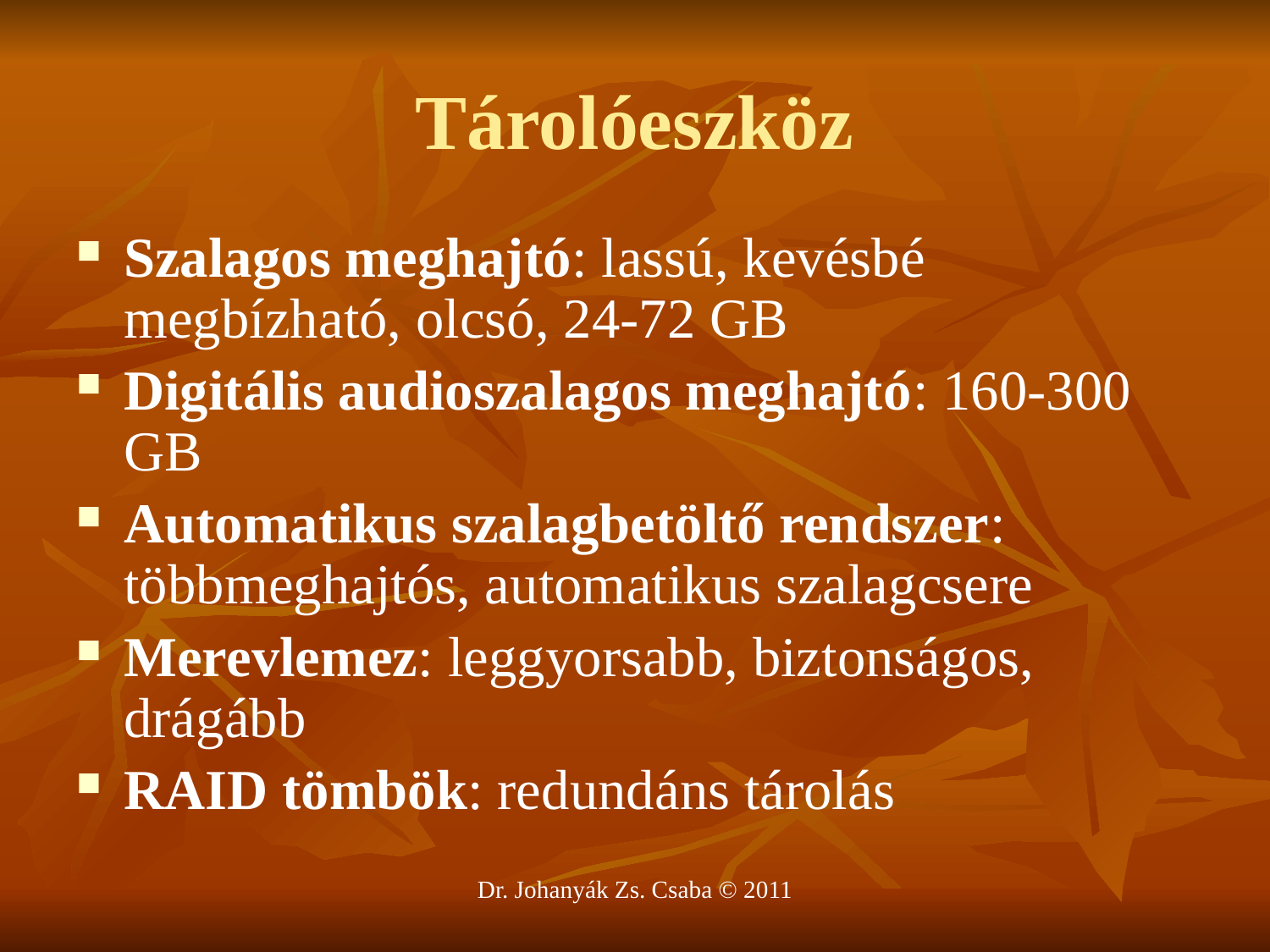

# Tárolóeszköz
Szalagos meghajtó: lassú, kevésbé megbízható, olcsó, 24-72 GB
Digitális audioszalagos meghajtó: 160-300 GB
Automatikus szalagbetöltő rendszer: többmeghajtós, automatikus szalagcsere
Merevlemez: leggyorsabb, biztonságos, drágább
RAID tömbök: redundáns tárolás
Dr. Johanyák Zs. Csaba © 2011